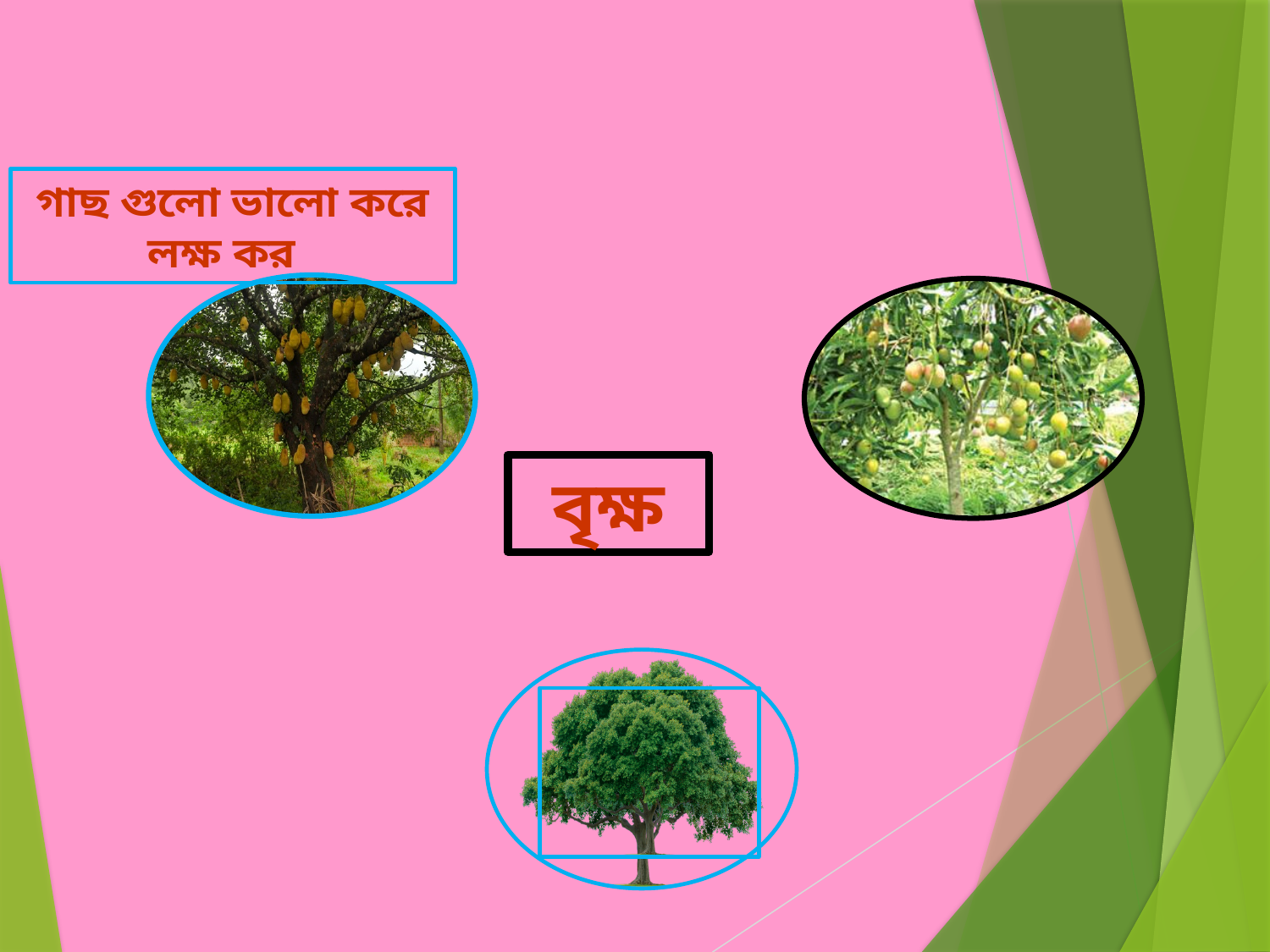

গাছ গুলো ভালো করে লক্ষ কর

বৃক্ষ